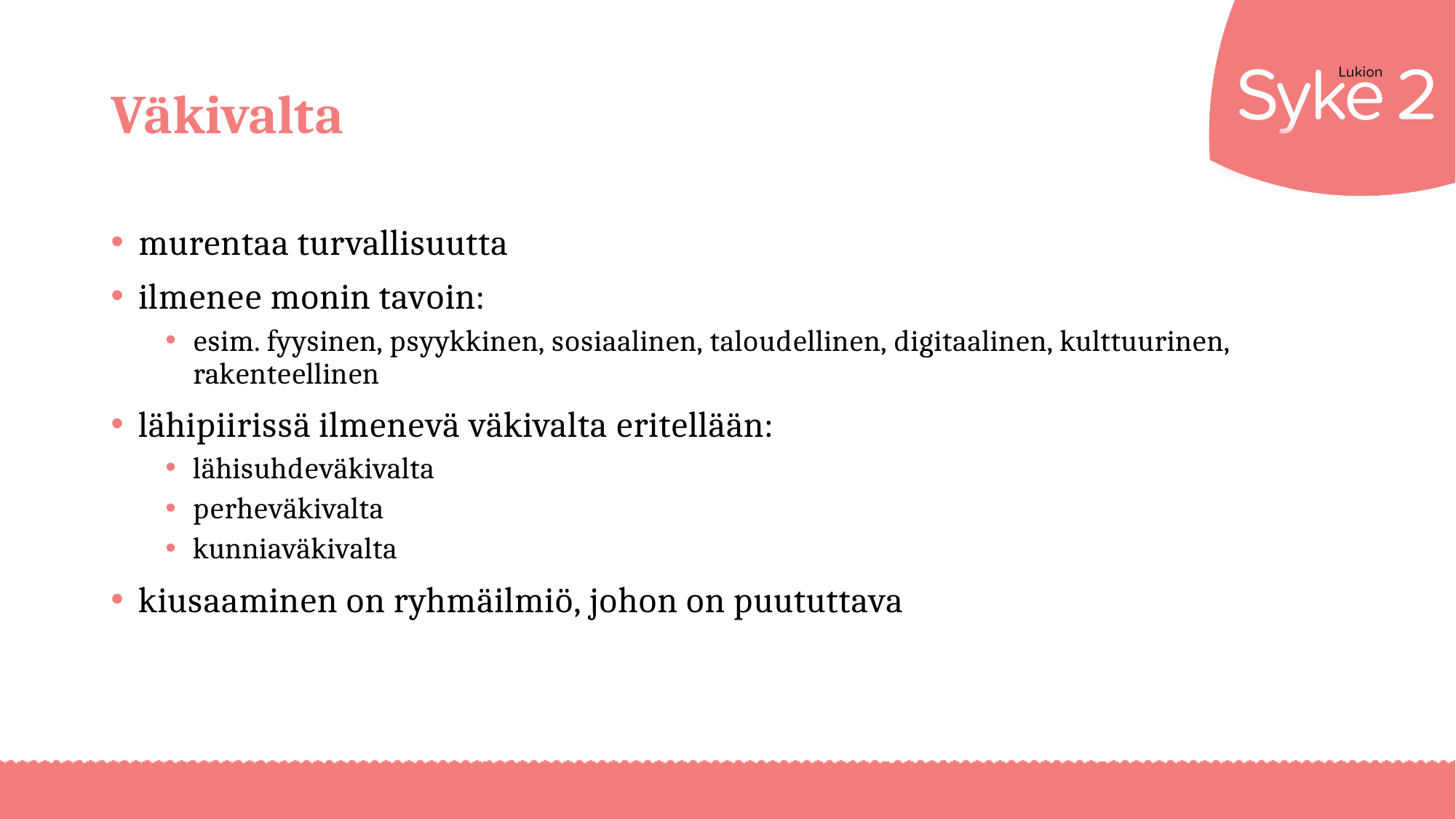

# Väkivalta
murentaa turvallisuutta
ilmenee monin tavoin:
esim. fyysinen, psyykkinen, sosiaalinen, taloudellinen, digitaalinen, kulttuurinen, rakenteellinen
lähipiirissä ilmenevä väkivalta eritellään:
lähisuhdeväkivalta
perheväkivalta
kunniaväkivalta
kiusaaminen on ryhmäilmiö, johon on puututtava